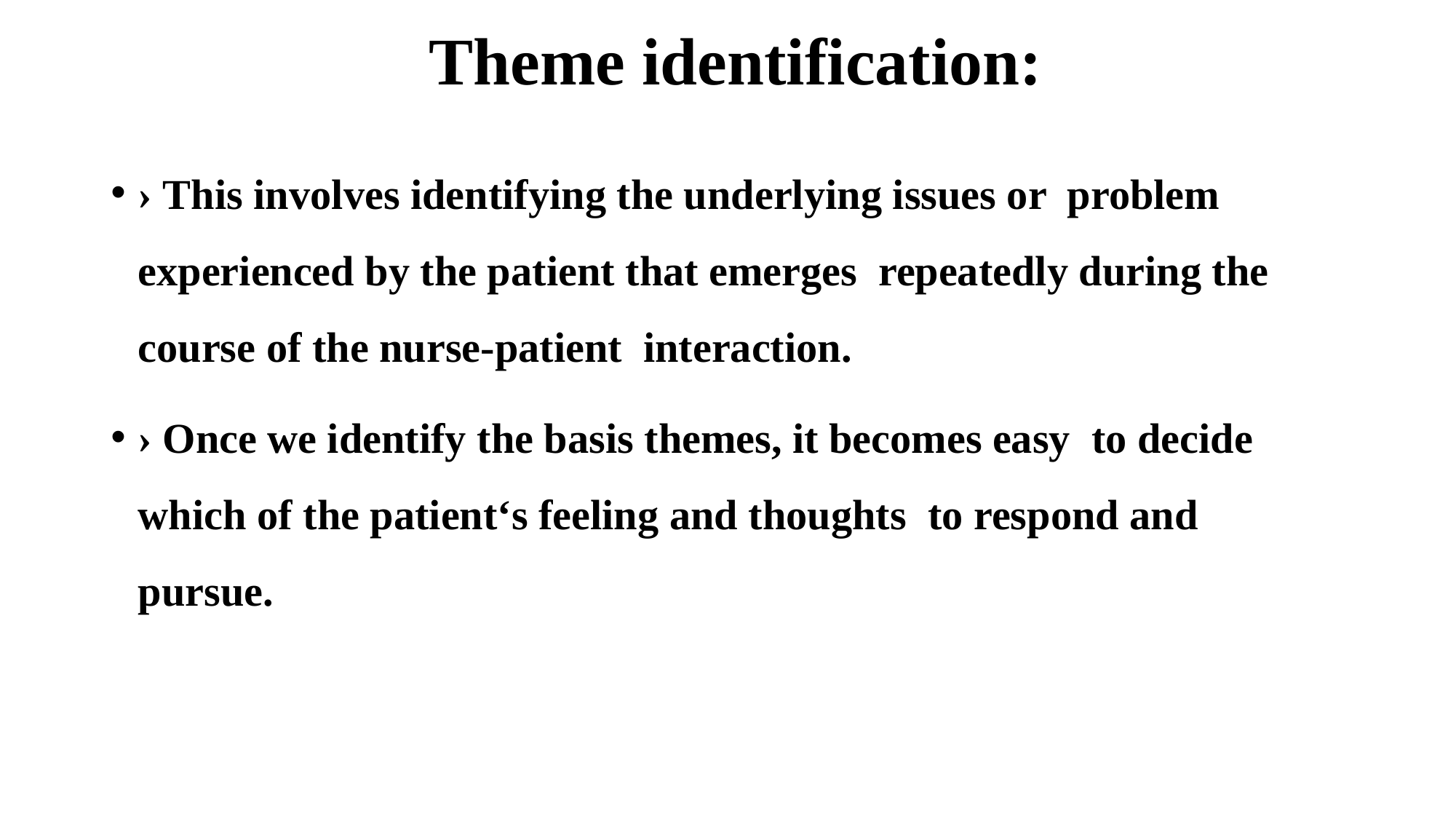

# Theme identification:
› This involves identifying the underlying issues or  problem experienced by the patient that emerges  repeatedly during the course of the nurse-patient  interaction.
› Once we identify the basis themes, it becomes easy  to decide which of the patient‘s feeling and thoughts  to respond and pursue.